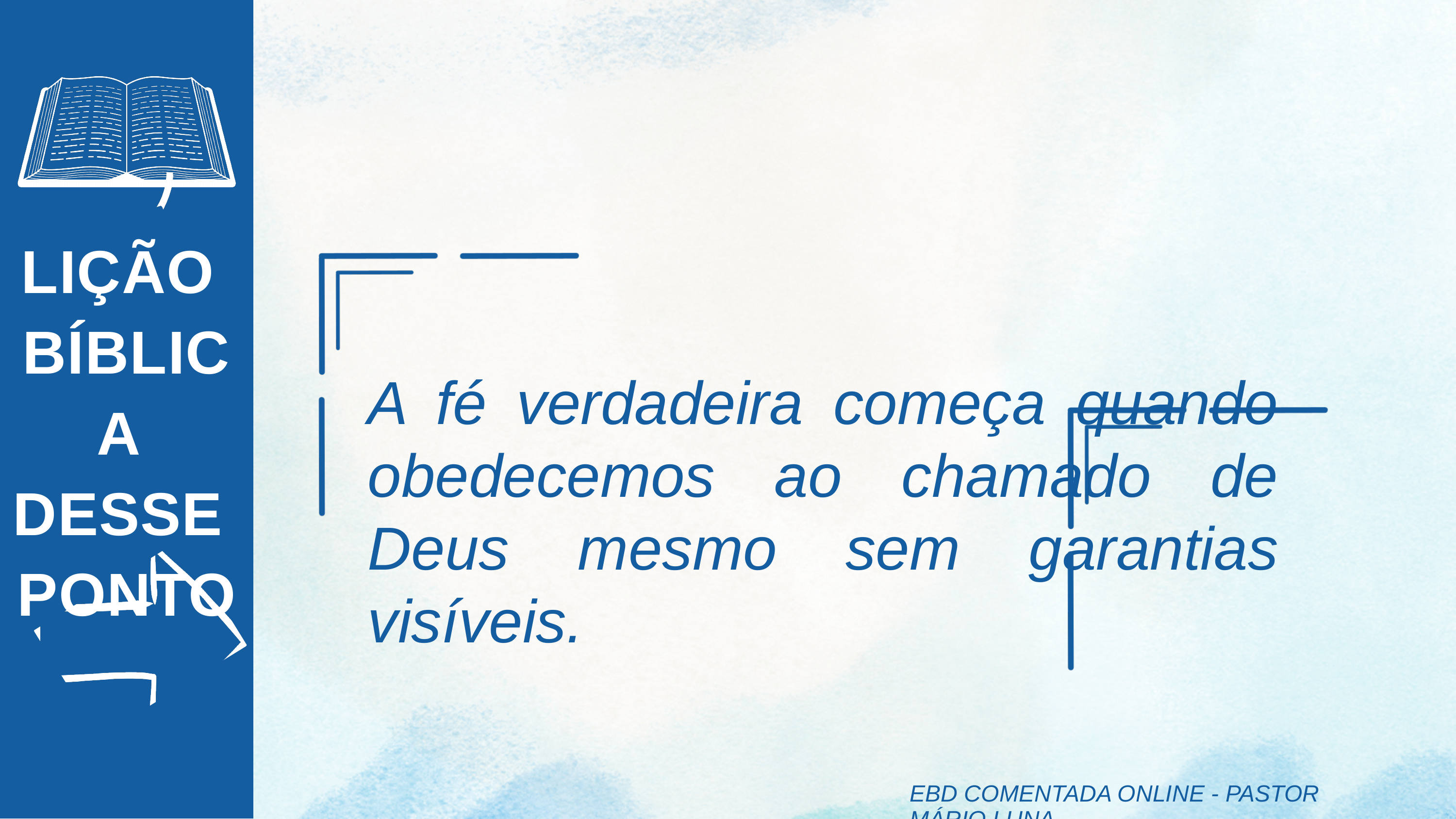

LIÇÃO
BÍBLICA
DESSE
PONTO

A fé verdadeira começa quando obedecemos ao chamado de Deus mesmo sem garantias visíveis.

EBD COMENTADA ONLINE - PASTOR MÁRIO LUNA